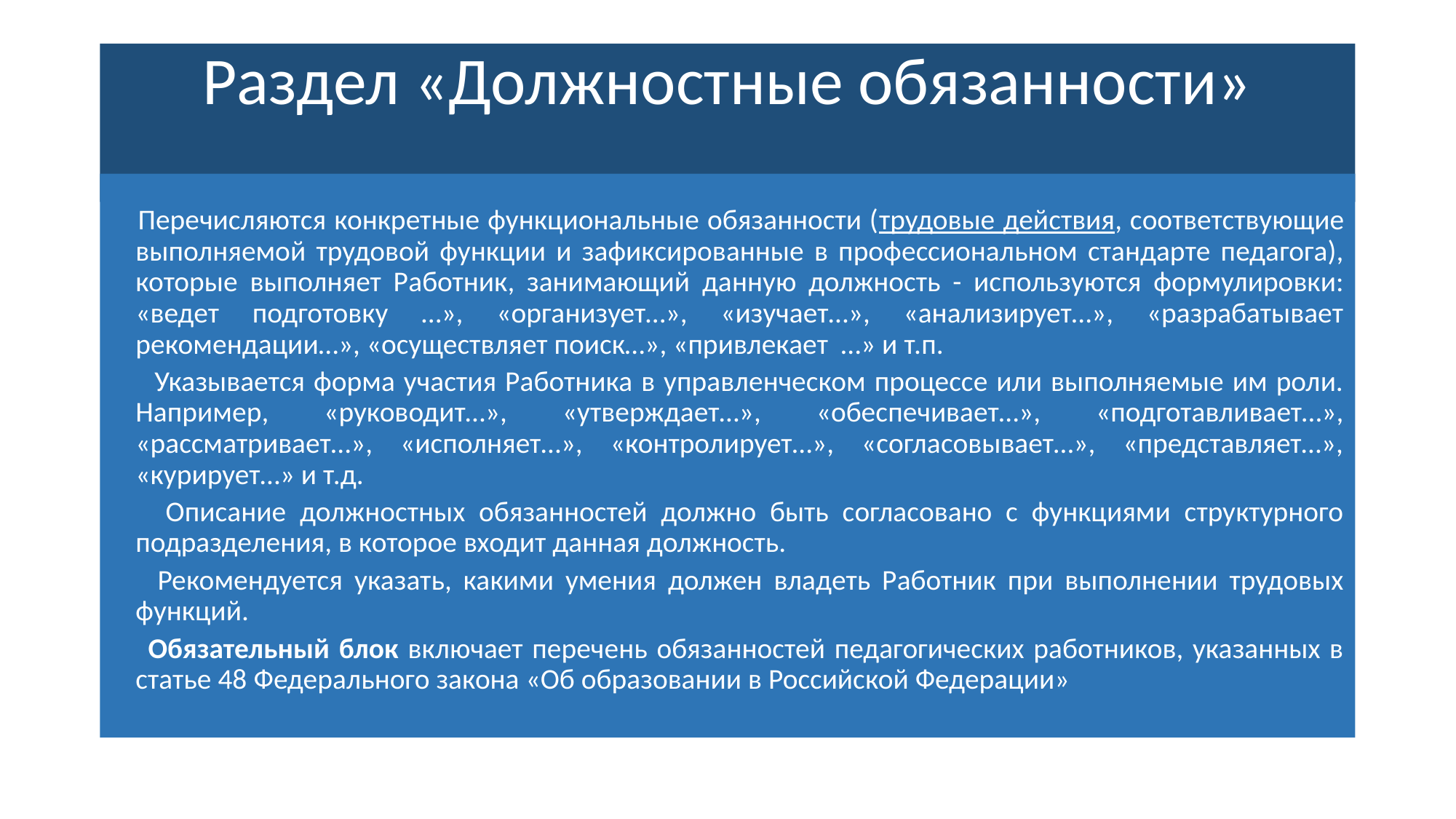

# Раздел «Должностные обязанности»

    Перечисляются конкретные функциональные обязанности (трудовые действия, соответствующие выполняемой трудовой функции и зафиксированные в профессиональном стандарте педагога), которые выполняет Работник, занимающий данную должность - используются формулировки: «ведет подготовку …», «организует…», «изучает…», «анализирует…», «разрабатывает рекомендации…», «осуществляет поиск…», «привлекает  …» и т.п.
     Указывается форма участия Работника в управленческом процессе или выполняемые им роли. Например, «руководит…», «утверждает…», «обеспечивает…», «подготавливает…», «рассматривает…», «исполняет…», «контролирует…», «согласовывает…», «представляет…», «курирует…» и т.д.
    Описание должностных обязанностей должно быть согласовано с функциями структурного подразделения, в которое входит данная должность.
    Рекомендуется указать, какими умения должен владеть Работник при выполнении трудовых функций.
    Обязательный блок включает перечень обязанностей педагогических работников, указанных в статье 48 Федерального закона «Об образовании в Российской Федерации»